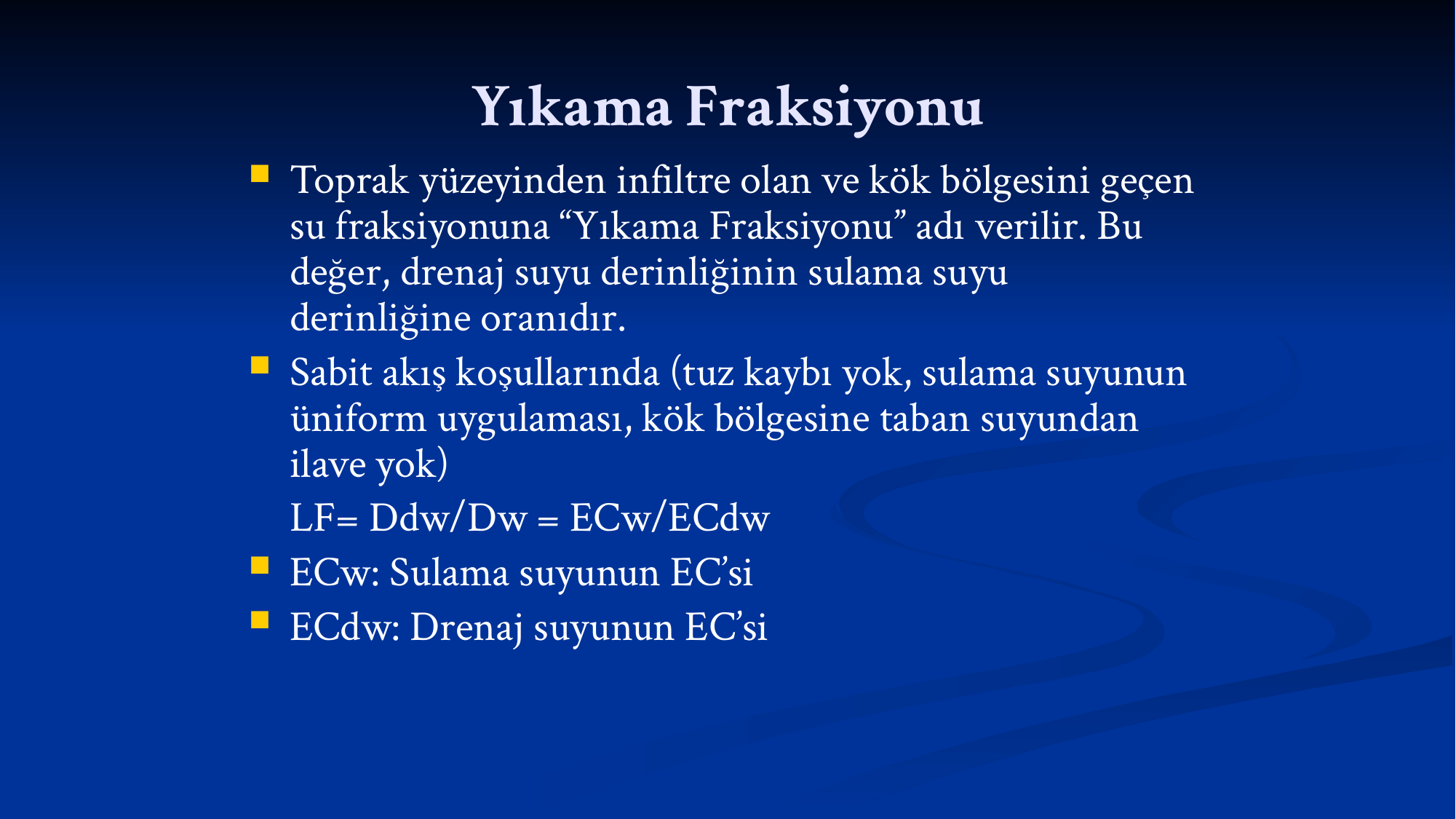

# Yıkama Fraksiyonu
Toprak yüzeyinden infiltre olan ve kök bölgesini geçen su fraksiyonuna “Yıkama Fraksiyonu” adı verilir. Bu değer, drenaj suyu derinliğinin sulama suyu derinliğine oranıdır.
Sabit akış koşullarında (tuz kaybı yok, sulama suyunun üniform uygulaması, kök bölgesine taban suyundan ilave yok)
	LF= Ddw/Dw = ECw/ECdw
ECw: Sulama suyunun EC’si
ECdw: Drenaj suyunun EC’si